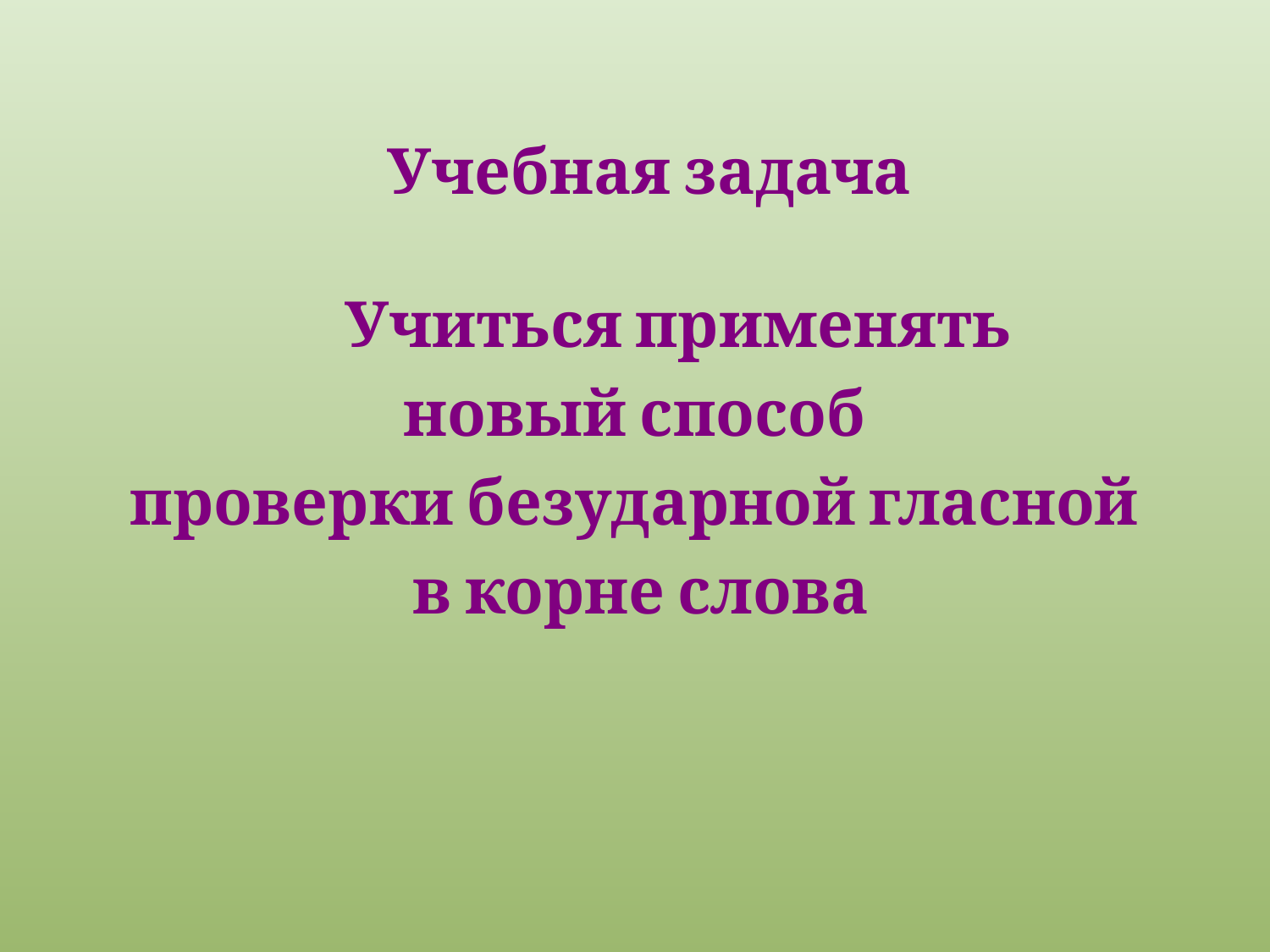

# Учебная задача
      Учиться применять
 новый способ
проверки безударной гласной
 в корне слова